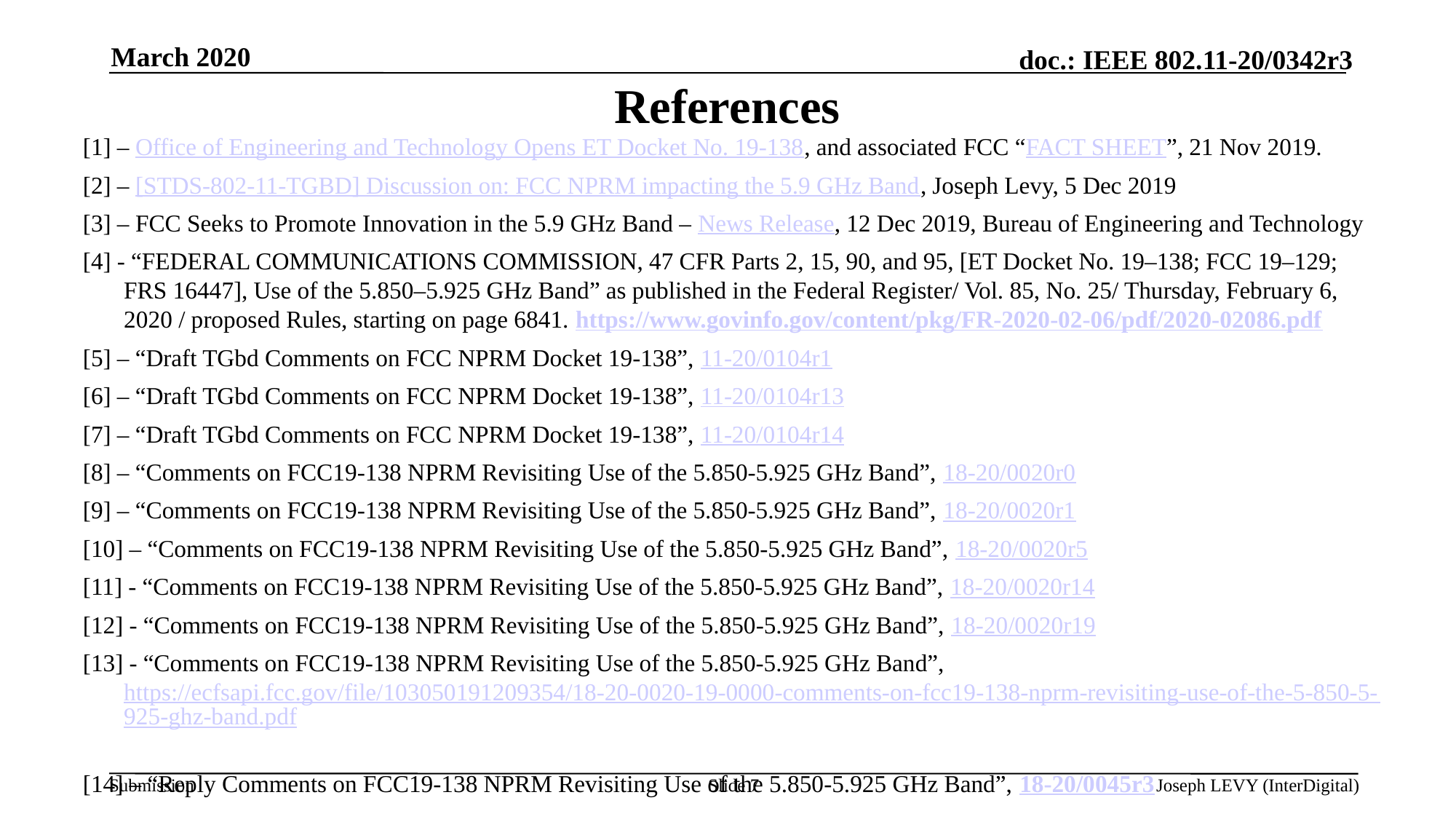

March 2020
# References
[1] – Office of Engineering and Technology Opens ET Docket No. 19-138, and associated FCC “FACT SHEET”, 21 Nov 2019.
[2] – [STDS-802-11-TGBD] Discussion on: FCC NPRM impacting the 5.9 GHz Band, Joseph Levy, 5 Dec 2019
[3] – FCC Seeks to Promote Innovation in the 5.9 GHz Band – News Release, 12 Dec 2019, Bureau of Engineering and Technology
[4] - “FEDERAL COMMUNICATIONS COMMISSION, 47 CFR Parts 2, 15, 90, and 95, [ET Docket No. 19–138; FCC 19–129; FRS 16447], Use of the 5.850–5.925 GHz Band” as published in the Federal Register/ Vol. 85, No. 25/ Thursday, February 6, 2020 / proposed Rules, starting on page 6841. https://www.govinfo.gov/content/pkg/FR-2020-02-06/pdf/2020-02086.pdf
[5] – “Draft TGbd Comments on FCC NPRM Docket 19-138”, 11-20/0104r1
[6] – “Draft TGbd Comments on FCC NPRM Docket 19-138”, 11-20/0104r13
[7] – “Draft TGbd Comments on FCC NPRM Docket 19-138”, 11-20/0104r14
[8] – “Comments on FCC19-138 NPRM Revisiting Use of the 5.850-5.925 GHz Band”, 18-20/0020r0
[9] – “Comments on FCC19-138 NPRM Revisiting Use of the 5.850-5.925 GHz Band”, 18-20/0020r1
[10] – “Comments on FCC19-138 NPRM Revisiting Use of the 5.850-5.925 GHz Band”, 18-20/0020r5
[11] - “Comments on FCC19-138 NPRM Revisiting Use of the 5.850-5.925 GHz Band”, 18-20/0020r14
[12] - “Comments on FCC19-138 NPRM Revisiting Use of the 5.850-5.925 GHz Band”, 18-20/0020r19
[13] - “Comments on FCC19-138 NPRM Revisiting Use of the 5.850-5.925 GHz Band”, https://ecfsapi.fcc.gov/file/103050191209354/18-20-0020-19-0000-comments-on-fcc19-138-nprm-revisiting-use-of-the-5-850-5-925-ghz-band.pdf
[14] – “Reply Comments on FCC19-138 NPRM Revisiting Use of the 5.850-5.925 GHz Band”, 18-20/0045r3
Slide 7
Joseph LEVY (InterDigital)